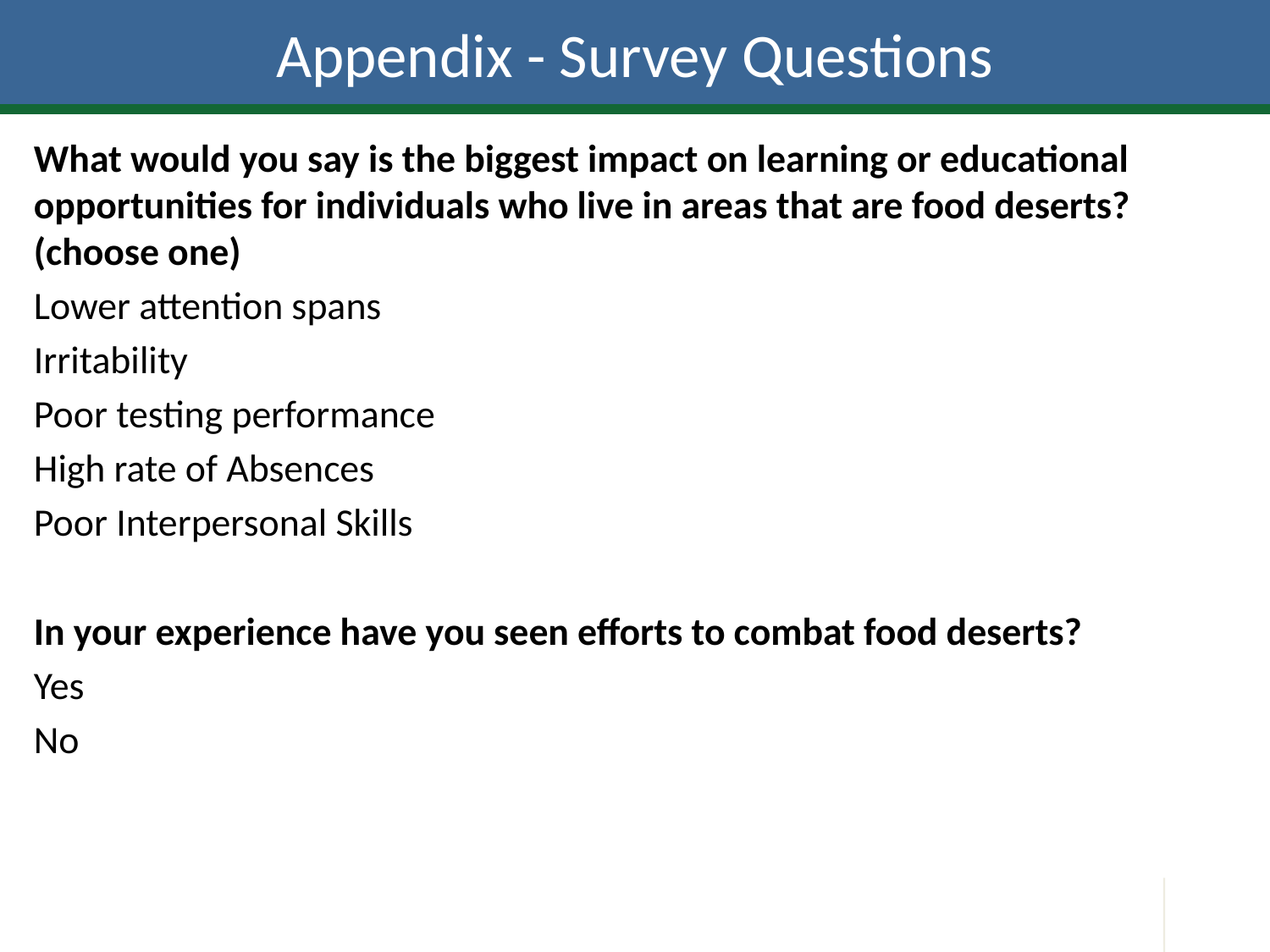

# Appendix - Survey Questions
What would you say is the biggest impact on learning or educational opportunities for individuals who live in areas that are food deserts?(choose one)
Lower attention spans
Irritability
Poor testing performance
High rate of Absences
Poor Interpersonal Skills

In your experience have you seen efforts to combat food deserts?
Yes
No